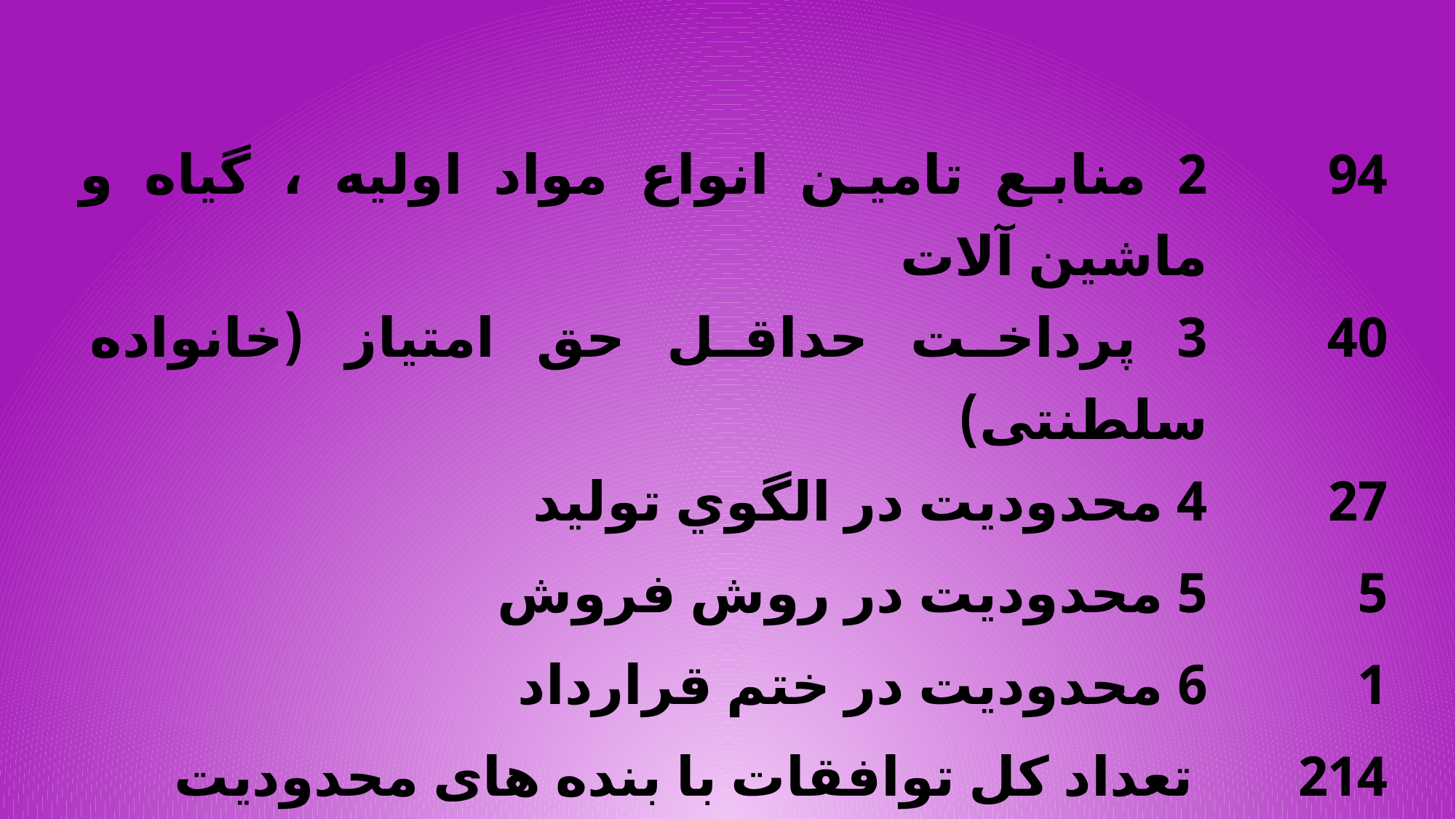

#
| 2 منابع تامين انواع مواد اوليه ، گیاه و ماشين آلات | 94 |
| --- | --- |
| 3 پرداخت حداقل حق امتياز (خانواده سلطنتی) | 40 |
| 4 محدوديت در الگوي تولید | 27 |
| 5 محدوديت در روش فروش | 5 |
| 6 محدوديت در ختم قرارداد | 1 |
| تعداد کل توافقات با بنده های محدودیت | 214 |